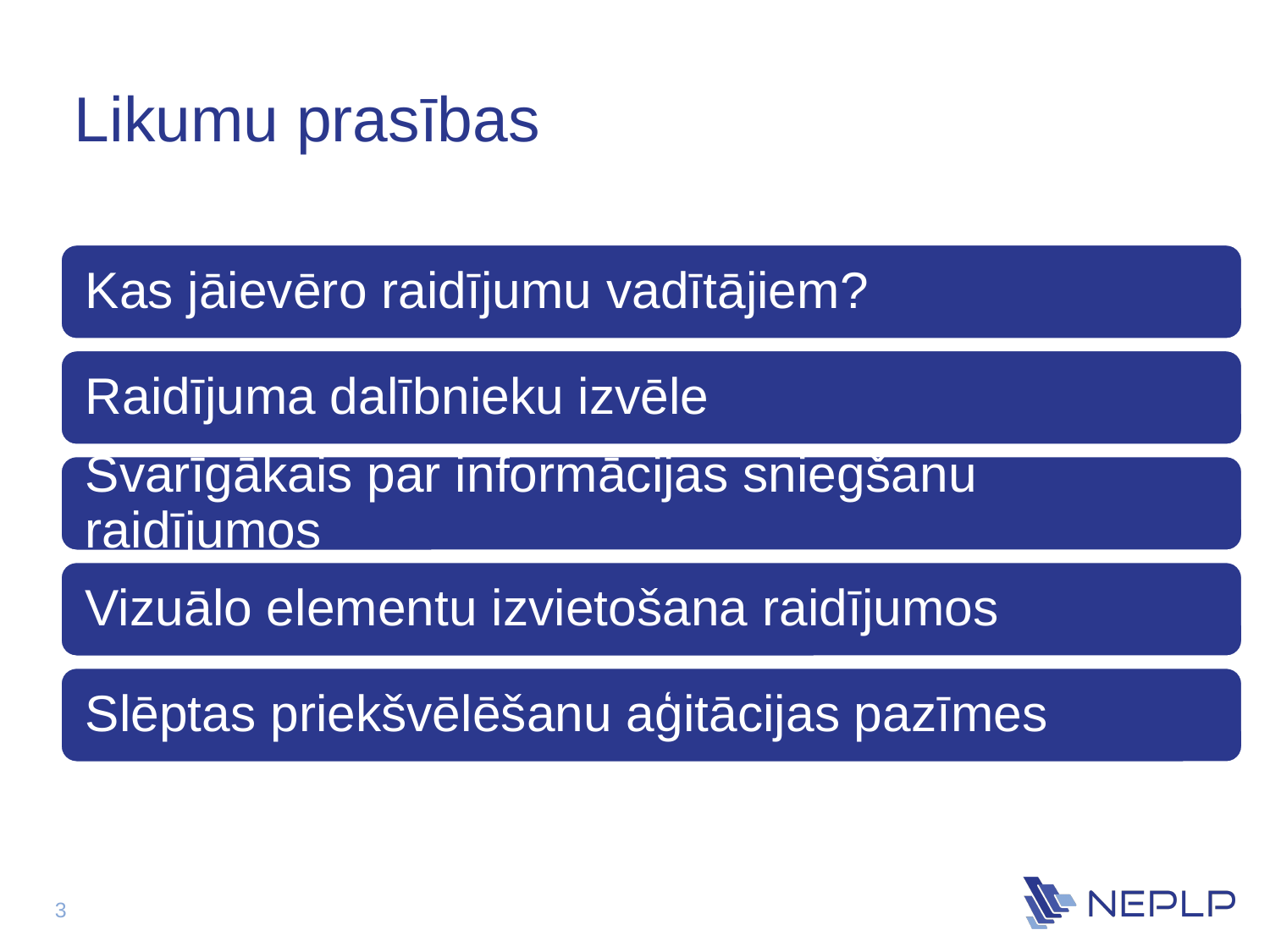

# Likumu prasības
Kas jāievēro raidījumu vadītājiem?
Raidījuma dalībnieku izvēle
Svarīgākais par informācijas sniegšanu raidījumos
Vizuālo elementu izvietošana raidījumos
Slēptas priekšvēlēšanu aģitācijas pazīmes
3